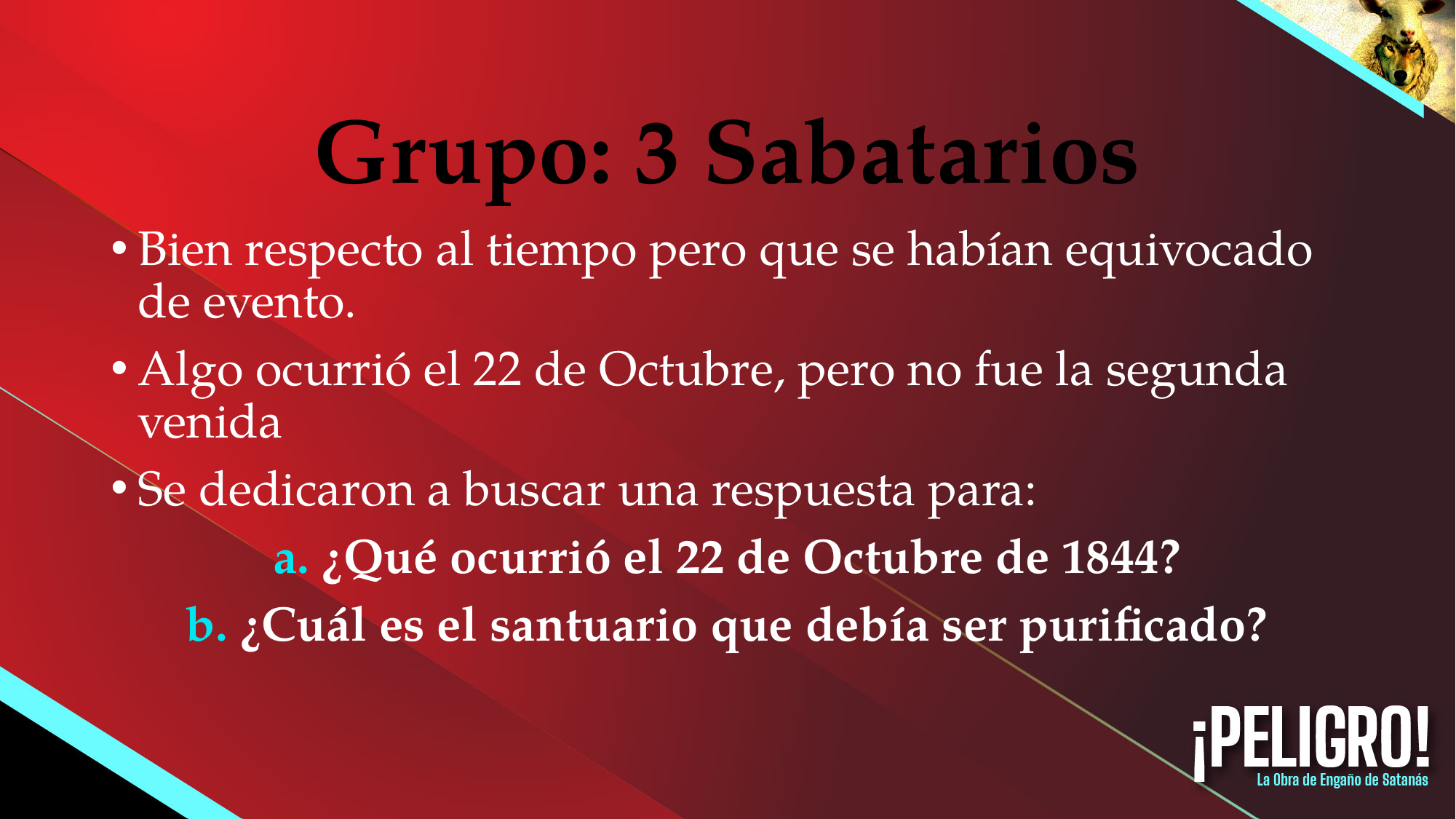

# Grupo: 3 Sabatarios
Bien respecto al tiempo pero que se habían equivocado de evento.
Algo ocurrió el 22 de Octubre, pero no fue la segunda venida
Se dedicaron a buscar una respuesta para:
a. ¿Qué ocurrió el 22 de Octubre de 1844?
b. ¿Cuál es el santuario que debía ser purificado?